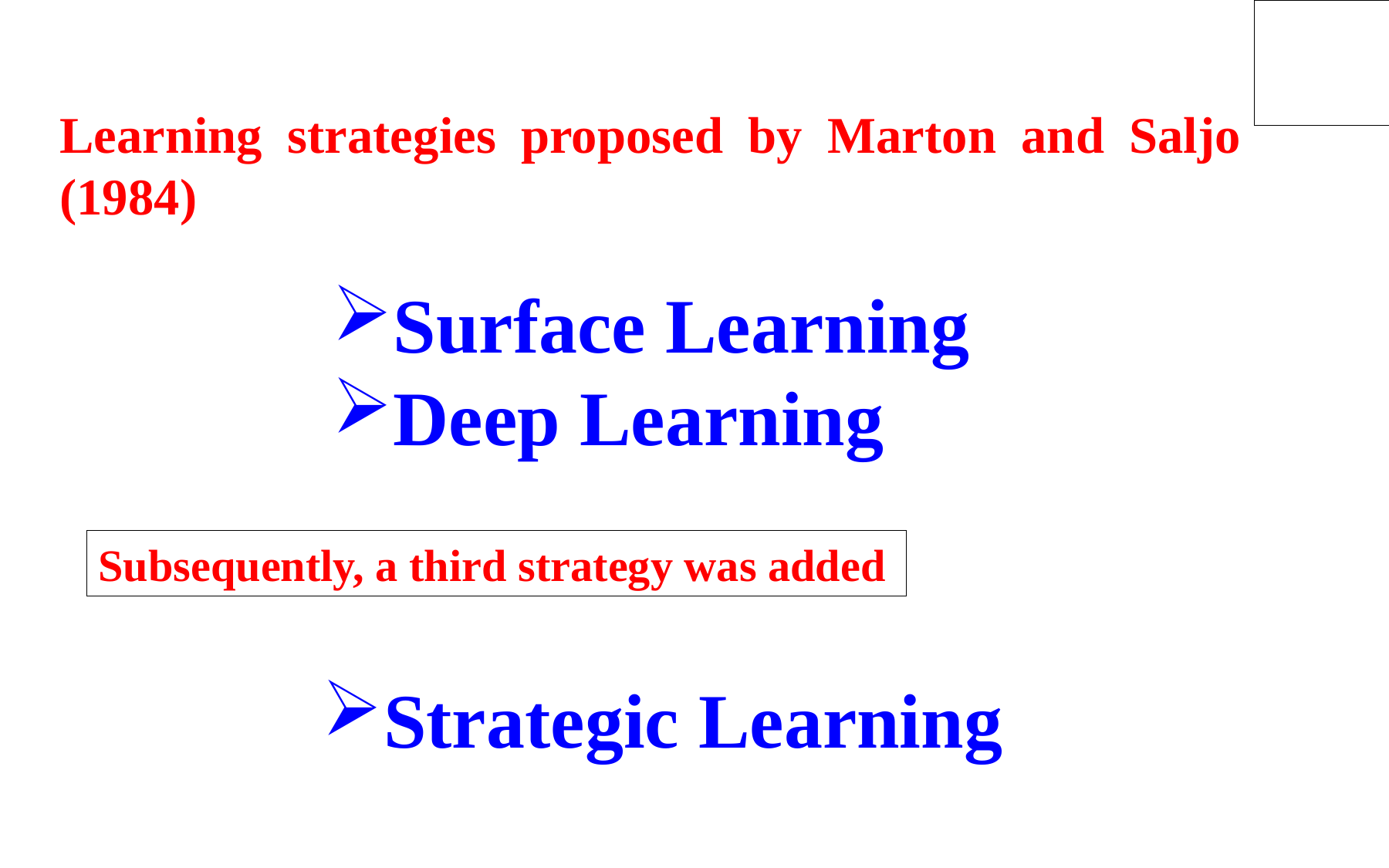

Learning strategies proposed by Marton and Saljo (1984)
Surface Learning
Deep Learning
Subsequently, a third strategy was added
Strategic Learning